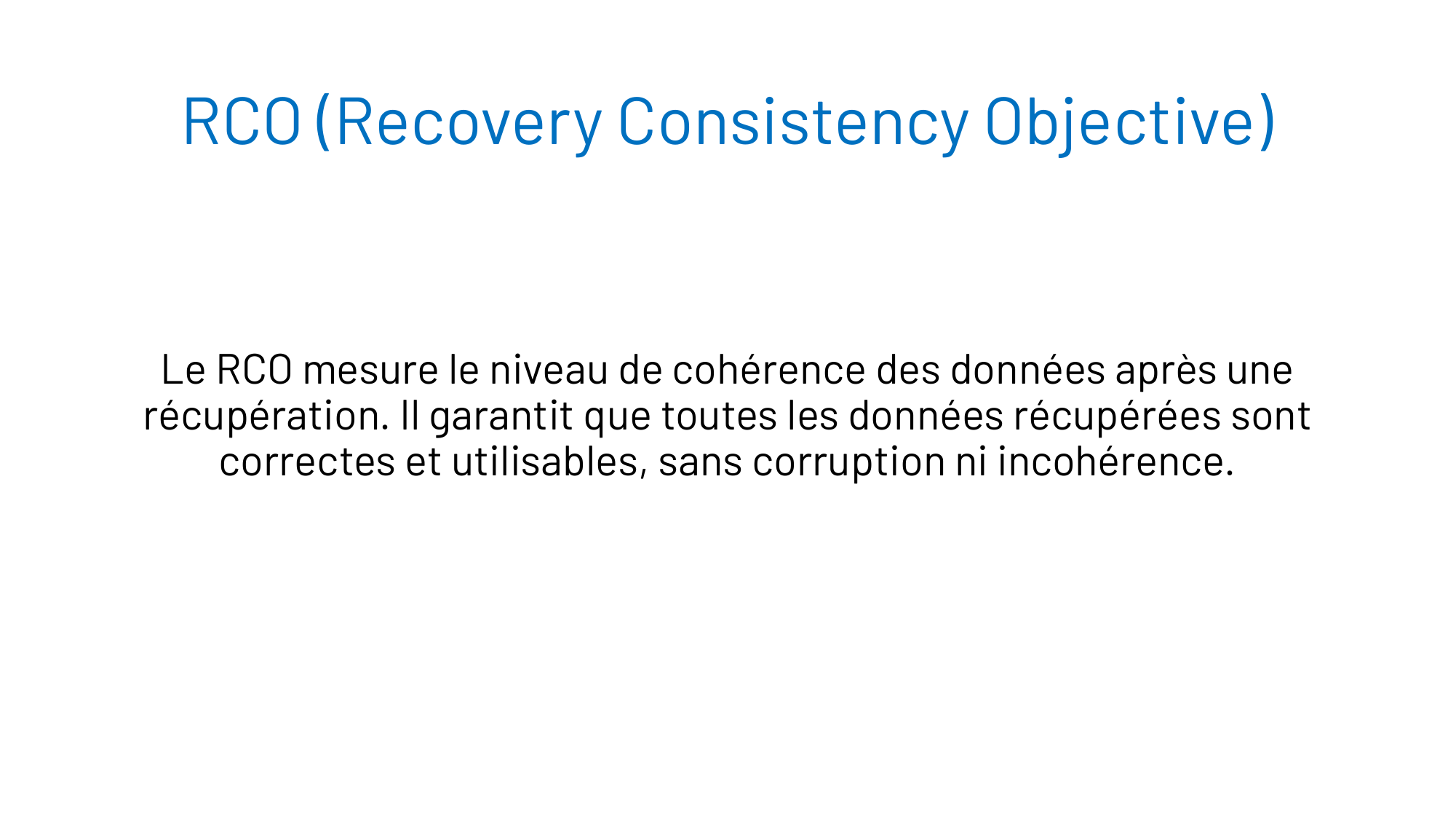

# RCO (Recovery Consistency Objective)
Le RCO mesure le niveau de cohérence des données après une récupération. Il garantit que toutes les données récupérées sont correctes et utilisables, sans corruption ni incohérence.